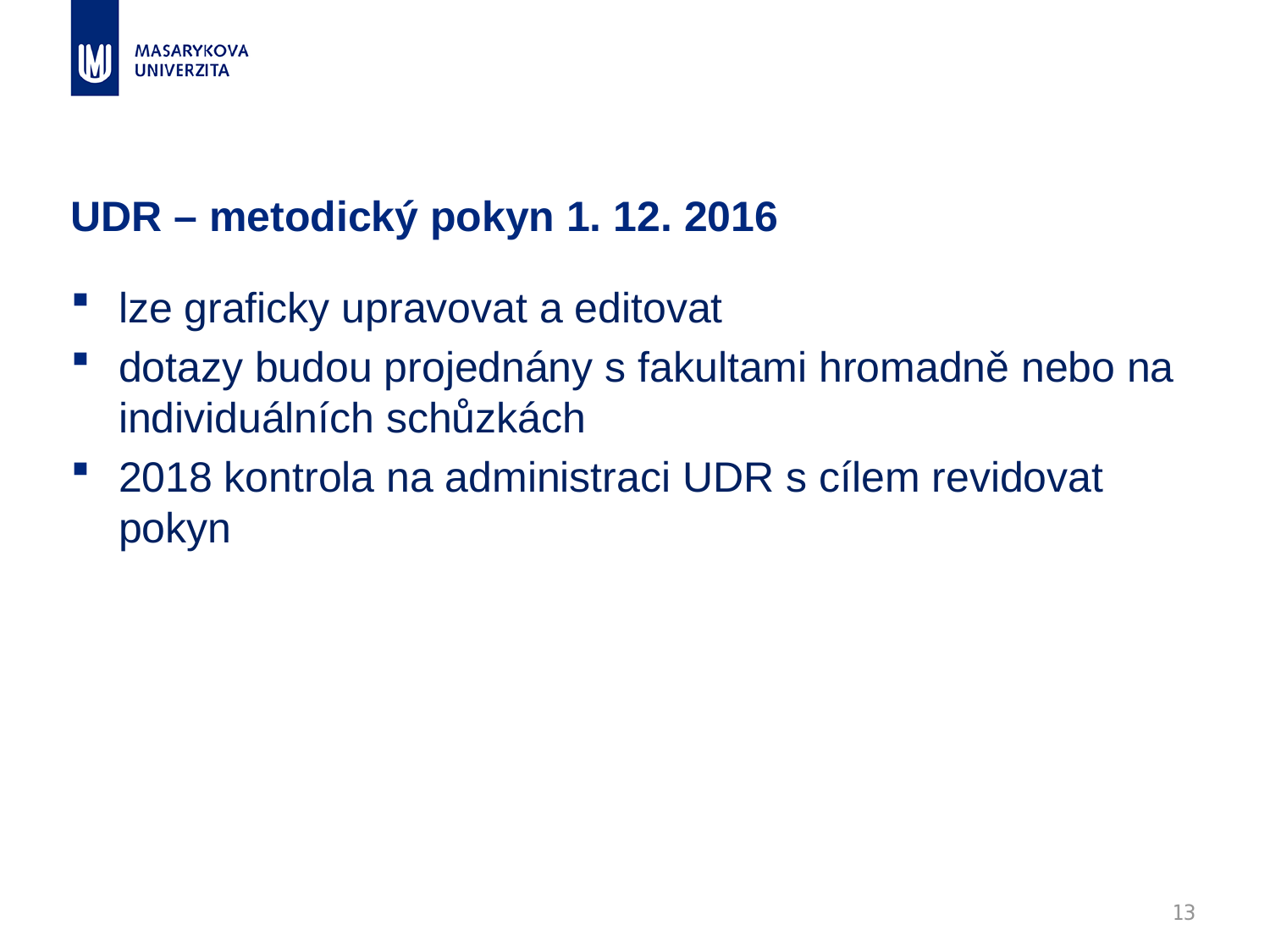

# UDR – metodický pokyn 1. 12. 2016
lze graficky upravovat a editovat
dotazy budou projednány s fakultami hromadně nebo na individuálních schůzkách
2018 kontrola na administraci UDR s cílem revidovat pokyn
13